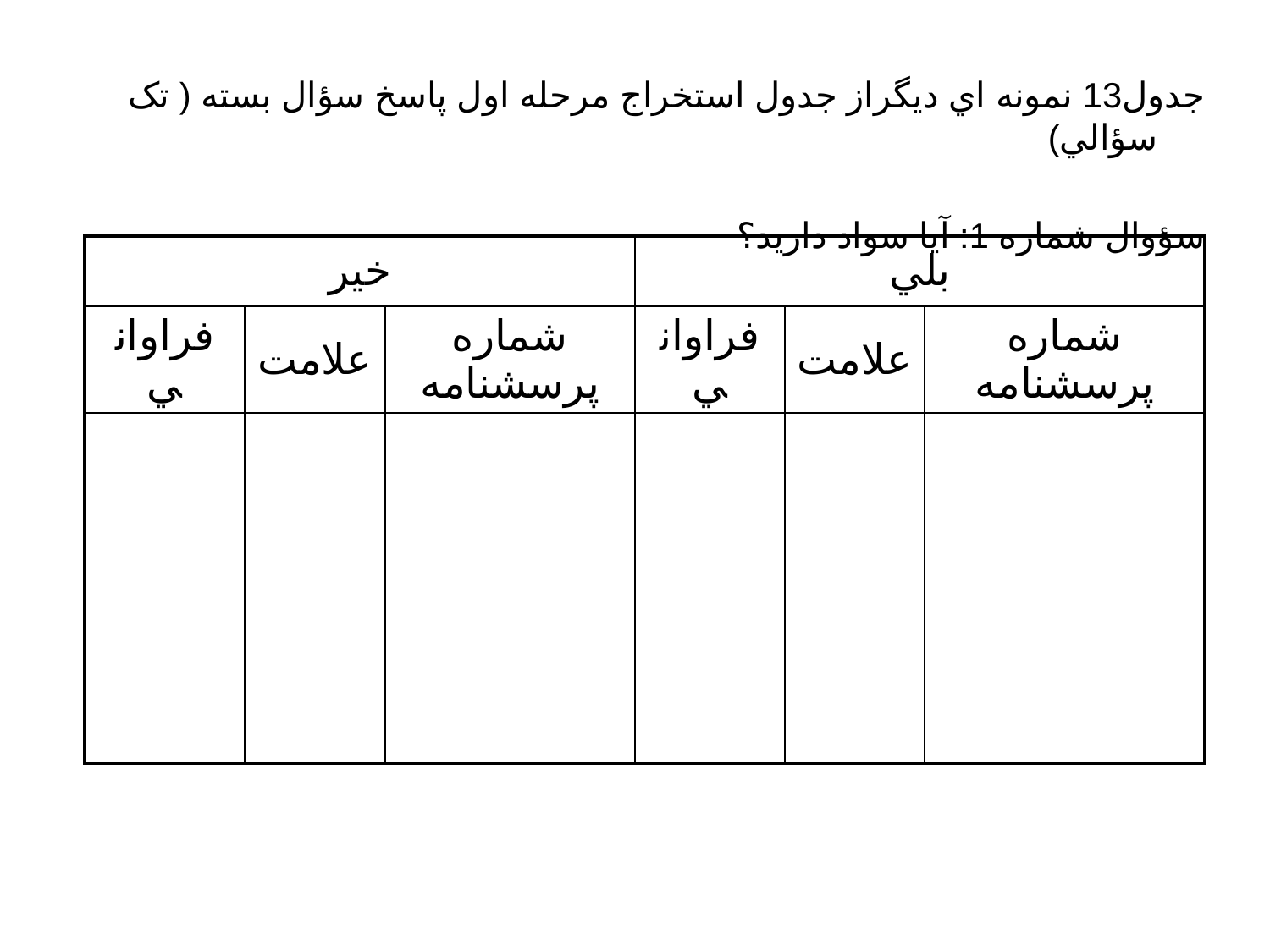

جدول13 نمونه اي ديگراز جدول استخراج مرحله اول پاسخ سؤال بسته ( تک  سؤالي)

سؤوال شماره 1: آيا سواد داريد؟

| خير |  |  | بلي |  |  |
| --- | --- | --- | --- | --- | --- |
| فراواني | علامت | شماره پرسشنامه | فراواني | علامت | شماره پرسشنامه |
|  |  |  |  |  |  |